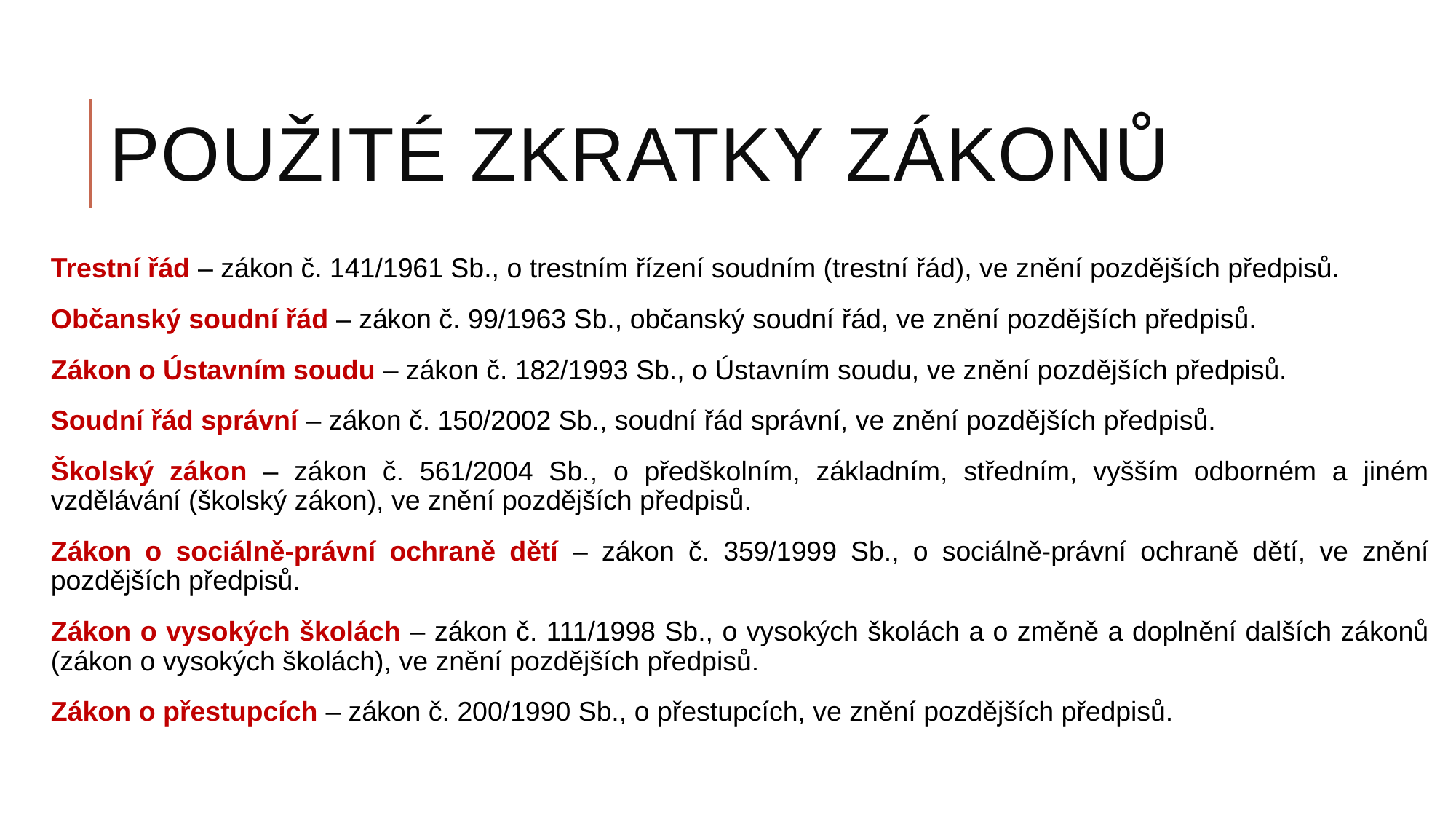

# Použité zkratky zákonů
Trestní řád – zákon č. 141/1961 Sb., o trestním řízení soudním (trestní řád), ve znění pozdějších předpisů.
Občanský soudní řád – zákon č. 99/1963 Sb., občanský soudní řád, ve znění pozdějších předpisů.
Zákon o Ústavním soudu – zákon č. 182/1993 Sb., o Ústavním soudu, ve znění pozdějších předpisů.
Soudní řád správní – zákon č. 150/2002 Sb., soudní řád správní, ve znění pozdějších předpisů.
Školský zákon – zákon č. 561/2004 Sb., o předškolním, základním, středním, vyšším odborném a jiném vzdělávání (školský zákon), ve znění pozdějších předpisů.
Zákon o sociálně-právní ochraně dětí – zákon č. 359/1999 Sb., o sociálně-právní ochraně dětí, ve znění pozdějších předpisů.
Zákon o vysokých školách – zákon č. 111/1998 Sb., o vysokých školách a o změně a doplnění dalších zákonů (zákon o vysokých školách), ve znění pozdějších předpisů.
Zákon o přestupcích – zákon č. 200/1990 Sb., o přestupcích, ve znění pozdějších předpisů.